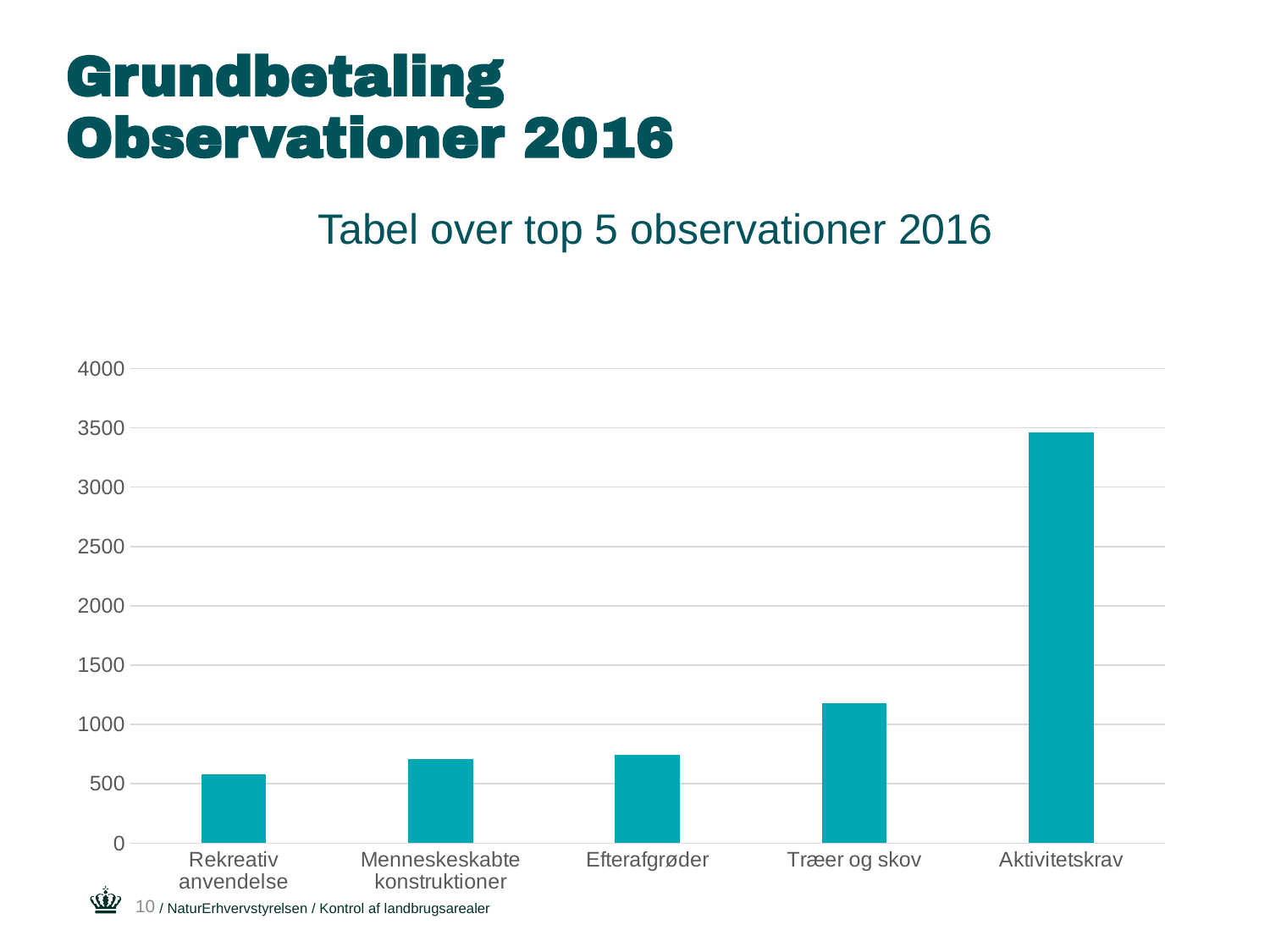

# Grundbetaling Observationer 2016
		Tabel over top 5 observationer 2016

### Chart

| Category | Top 5 overtrædelser i 2016 |
|---|---|
| Rekreativ anvendelse | 577.0 |
| Menneskeskabte konstruktioner | 711.0 |
| Efterafgrøder | 747.0 |
| Træer og skov | 1177.0 |
| Aktivitetskrav | 3463.0 |
10
/ NaturErhvervstyrelsen / Kontrol af landbrugsarealer